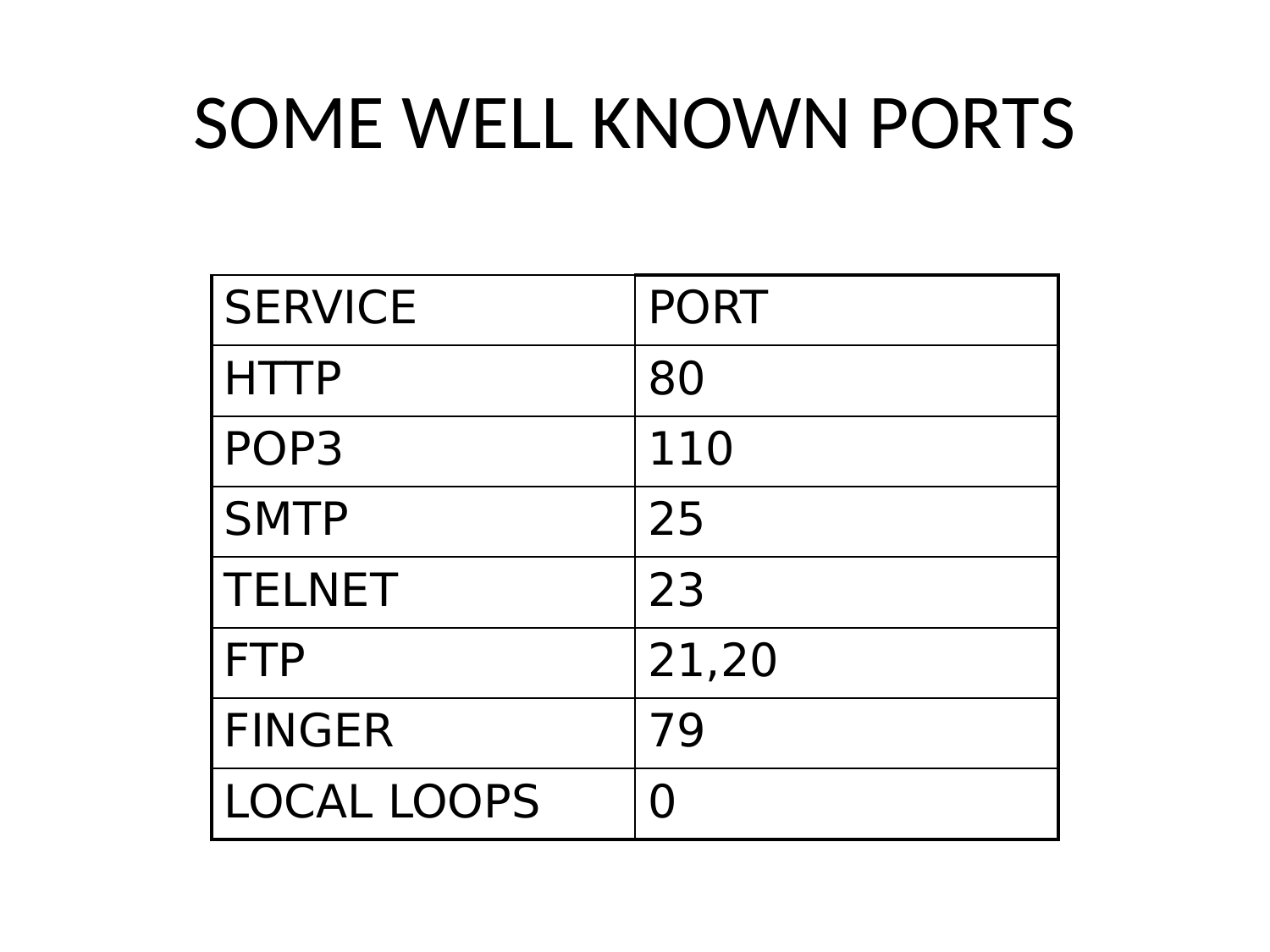

SOME WELL KNOWN PORTS

| SERVICE | PORT |
| --- | --- |
| HTTP | 80 |
| POP3 | 110 |
| SMTP | 25 |
| TELNET | 23 |
| FTP | 21,20 |
| FINGER | 79 |
| LOCAL LOOPS | 0 |